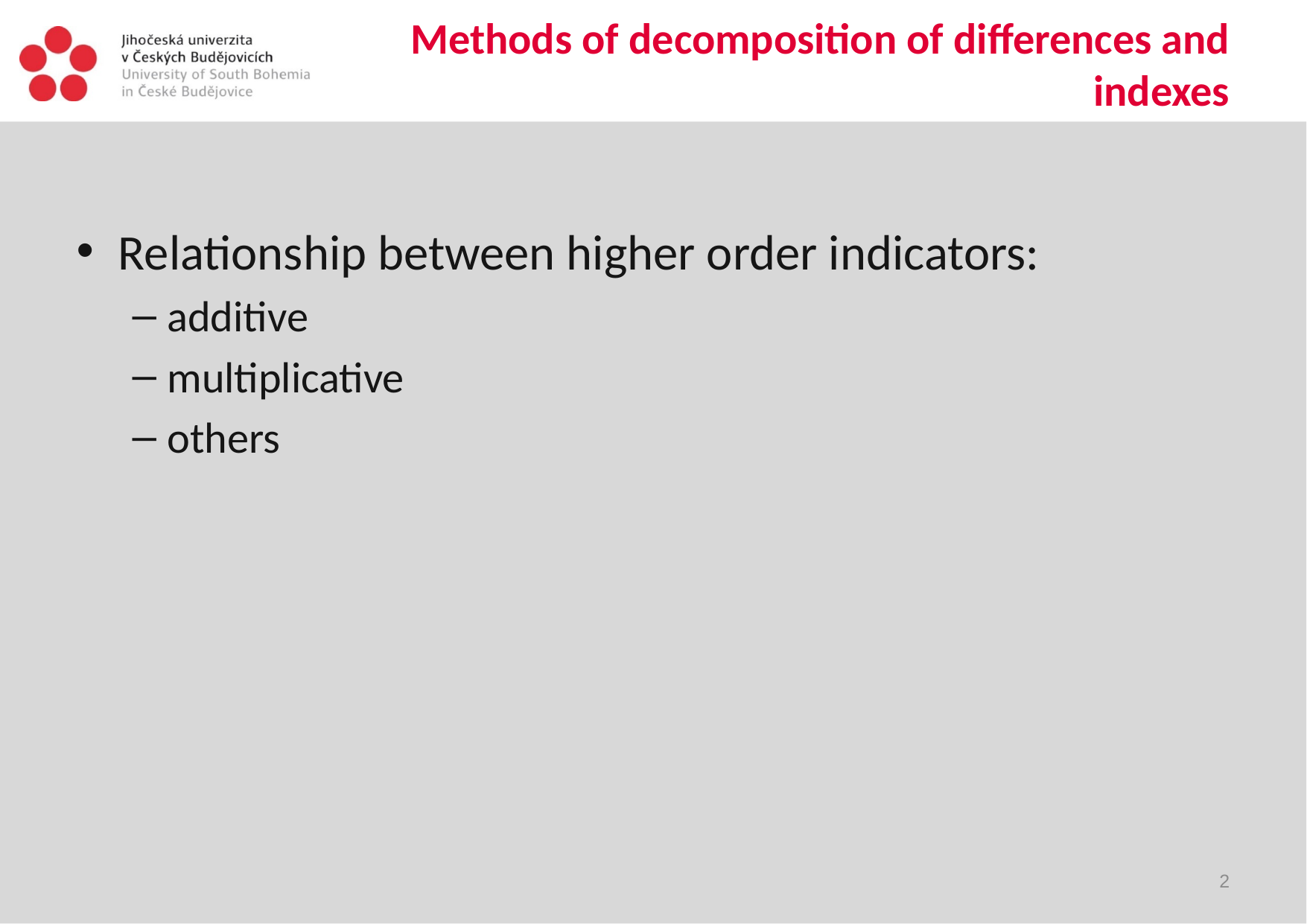

# Methods of decomposition of differences and indexes

Relationship between higher order indicators:
additive
multiplicative
others
2